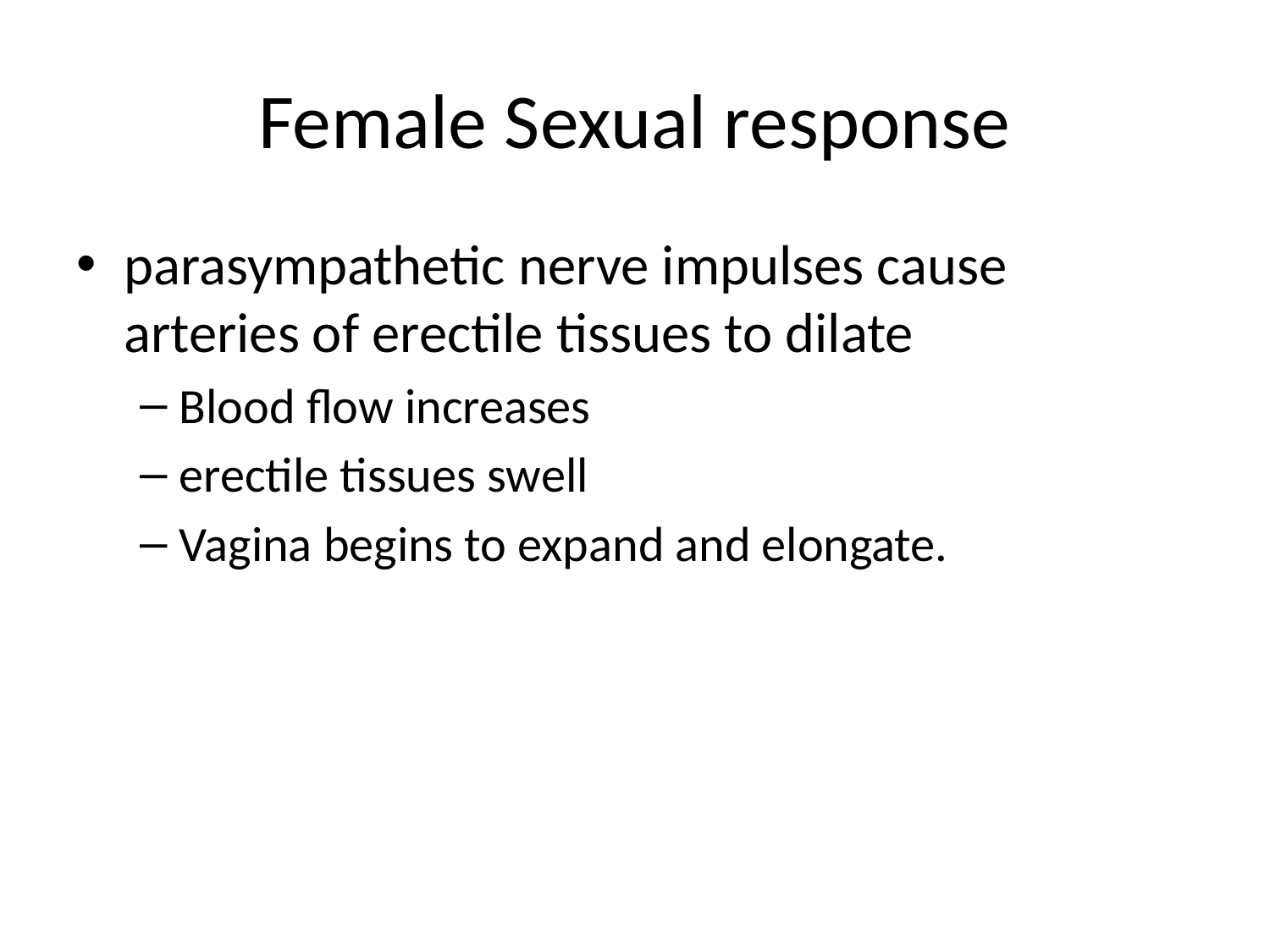

# Female Sexual response
parasympathetic nerve impulses cause arteries of erectile tissues to dilate
Blood flow increases
erectile tissues swell
Vagina begins to expand and elongate.